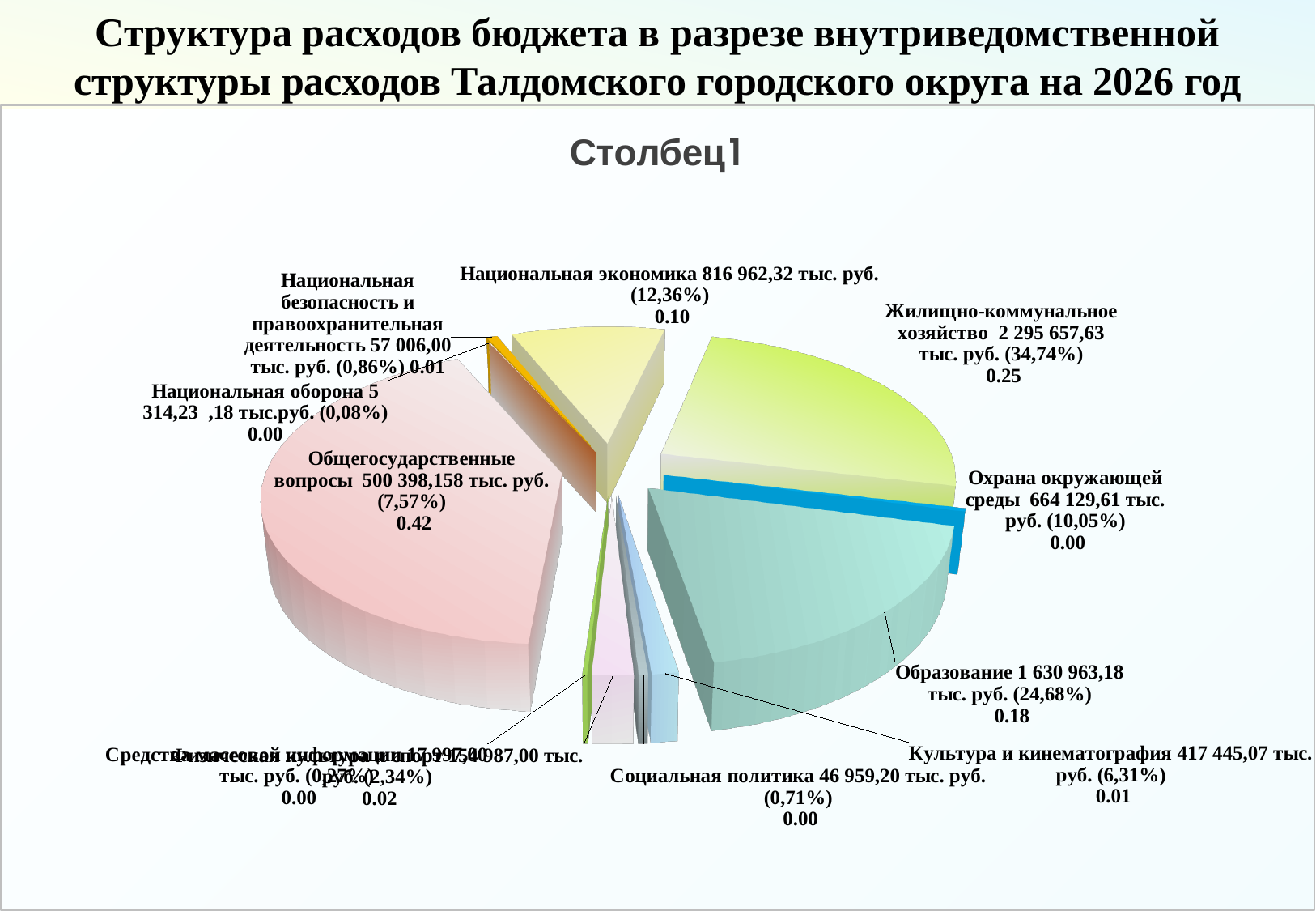

Структура расходов бюджета в разрезе внутриведомственной структуры расходов Талдомского городского округа на 2026 год

[unsupported chart]